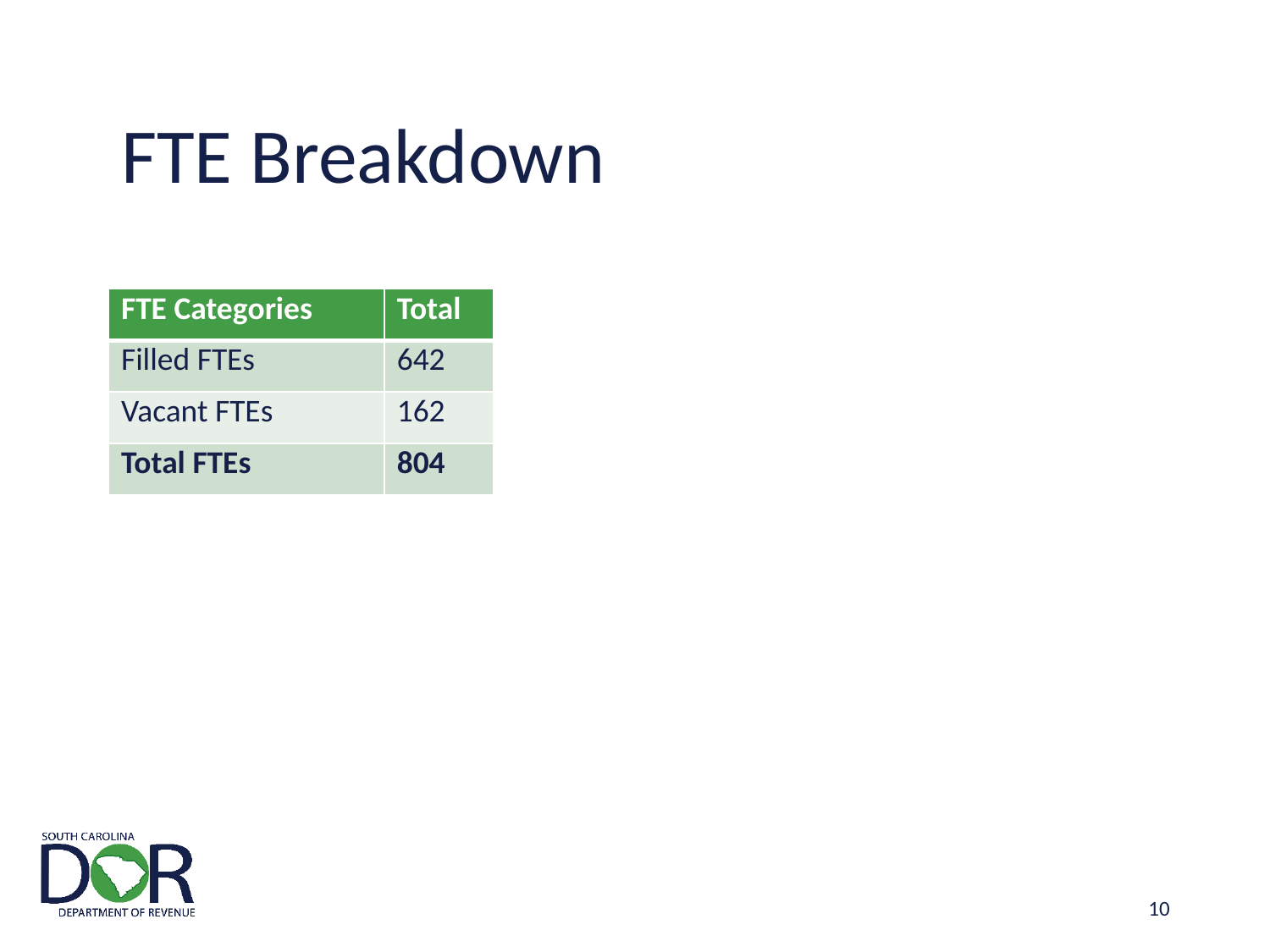

FTE Breakdown
| FTE Categories | Total |
| --- | --- |
| Filled FTEs | 642 |
| Vacant FTEs | 162 |
| Total FTEs | 804 |
10